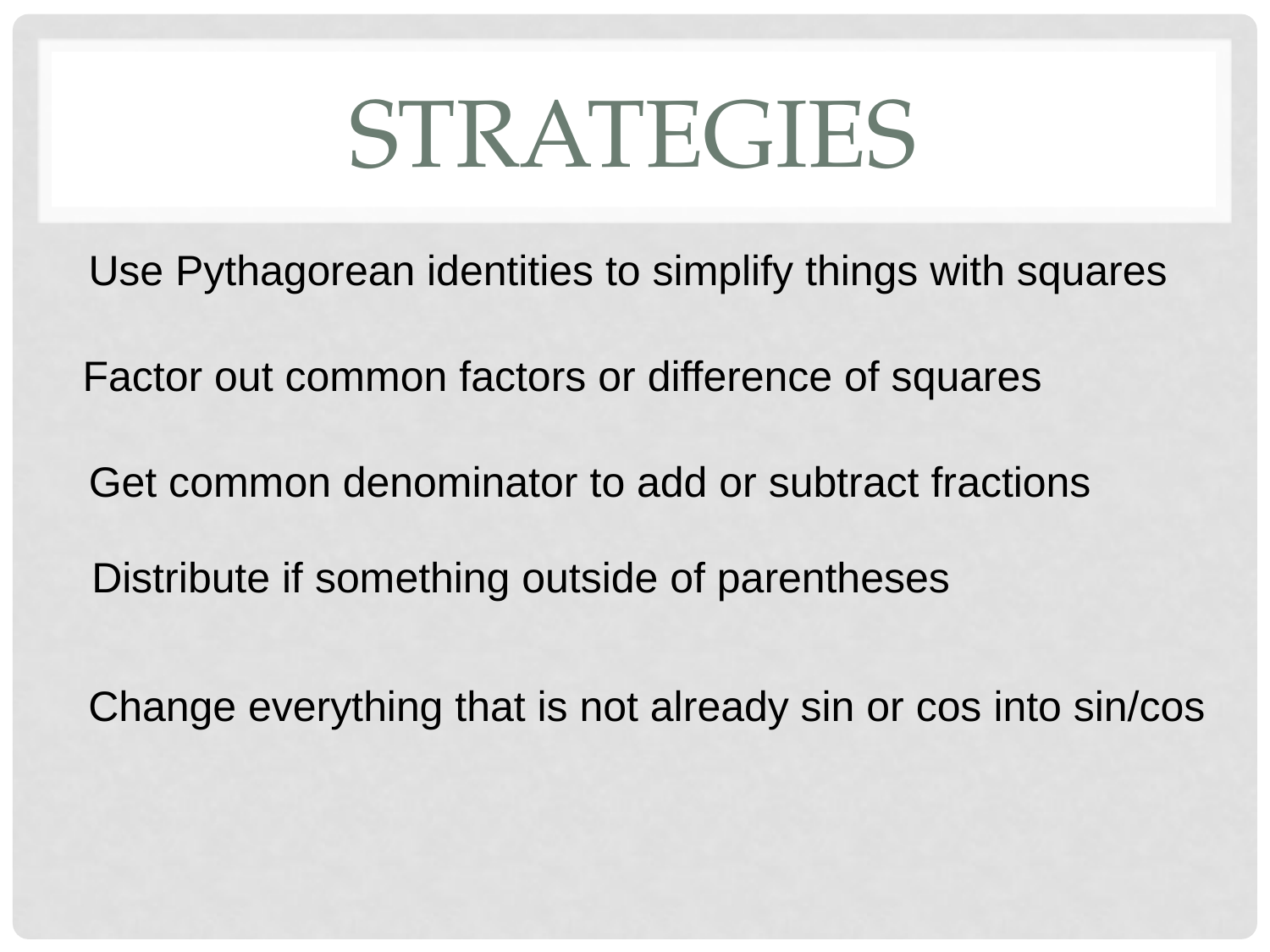

# Strategies
Use Pythagorean identities to simplify things with squares
Factor out common factors or difference of squares
Get common denominator to add or subtract fractions
Distribute if something outside of parentheses
Change everything that is not already sin or cos into sin/cos